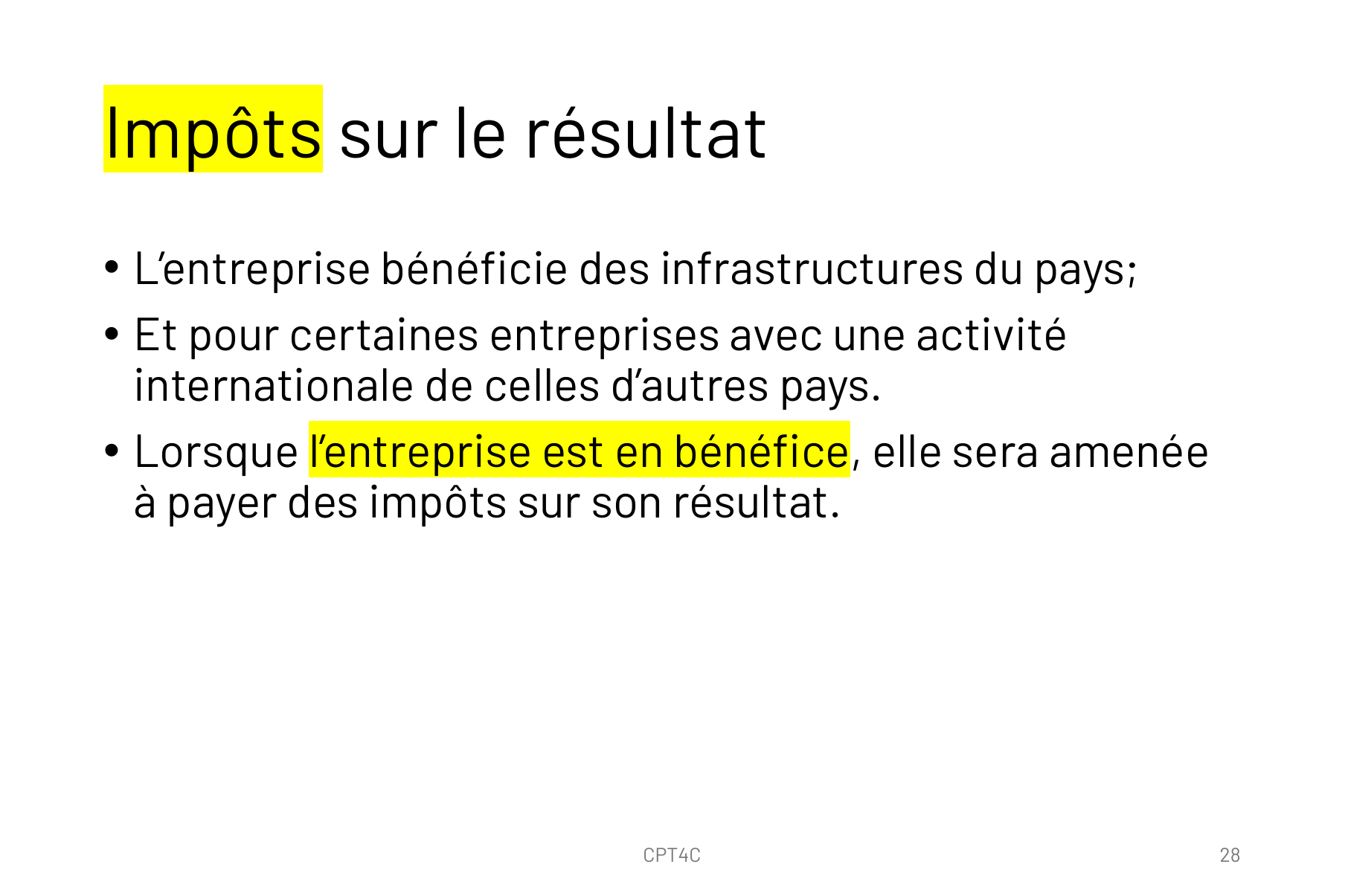

# Impôts sur le résultat
L’entreprise bénéficie des infrastructures du pays;
Et pour certaines entreprises avec une activité internationale de celles d’autres pays.
Lorsque l’entreprise est en bénéfice, elle sera amenée à payer des impôts sur son résultat.
CPT4C
28